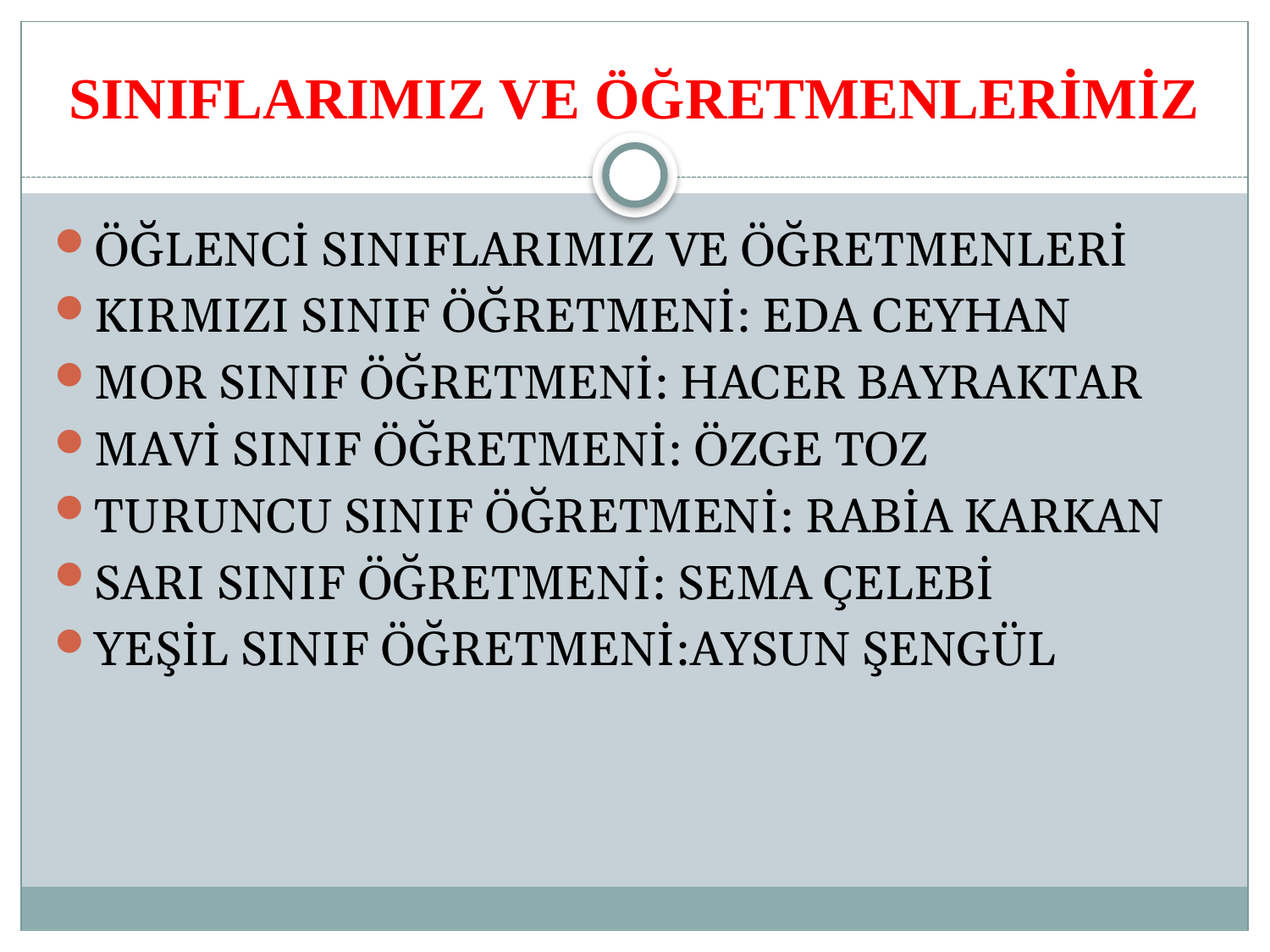

# SINIFLARIMIZ VE ÖĞRETMENLERİMİZ
ÖĞLENCİ SINIFLARIMIZ VE ÖĞRETMENLERİ
KIRMIZI SINIF ÖĞRETMENİ: EDA CEYHAN
MOR SINIF ÖĞRETMENİ: HACER BAYRAKTAR
MAVİ SINIF ÖĞRETMENİ: ÖZGE TOZ
TURUNCU SINIF ÖĞRETMENİ: RABİA KARKAN
SARI SINIF ÖĞRETMENİ: SEMA ÇELEBİ
YEŞİL SINIF ÖĞRETMENİ:AYSUN ŞENGÜL